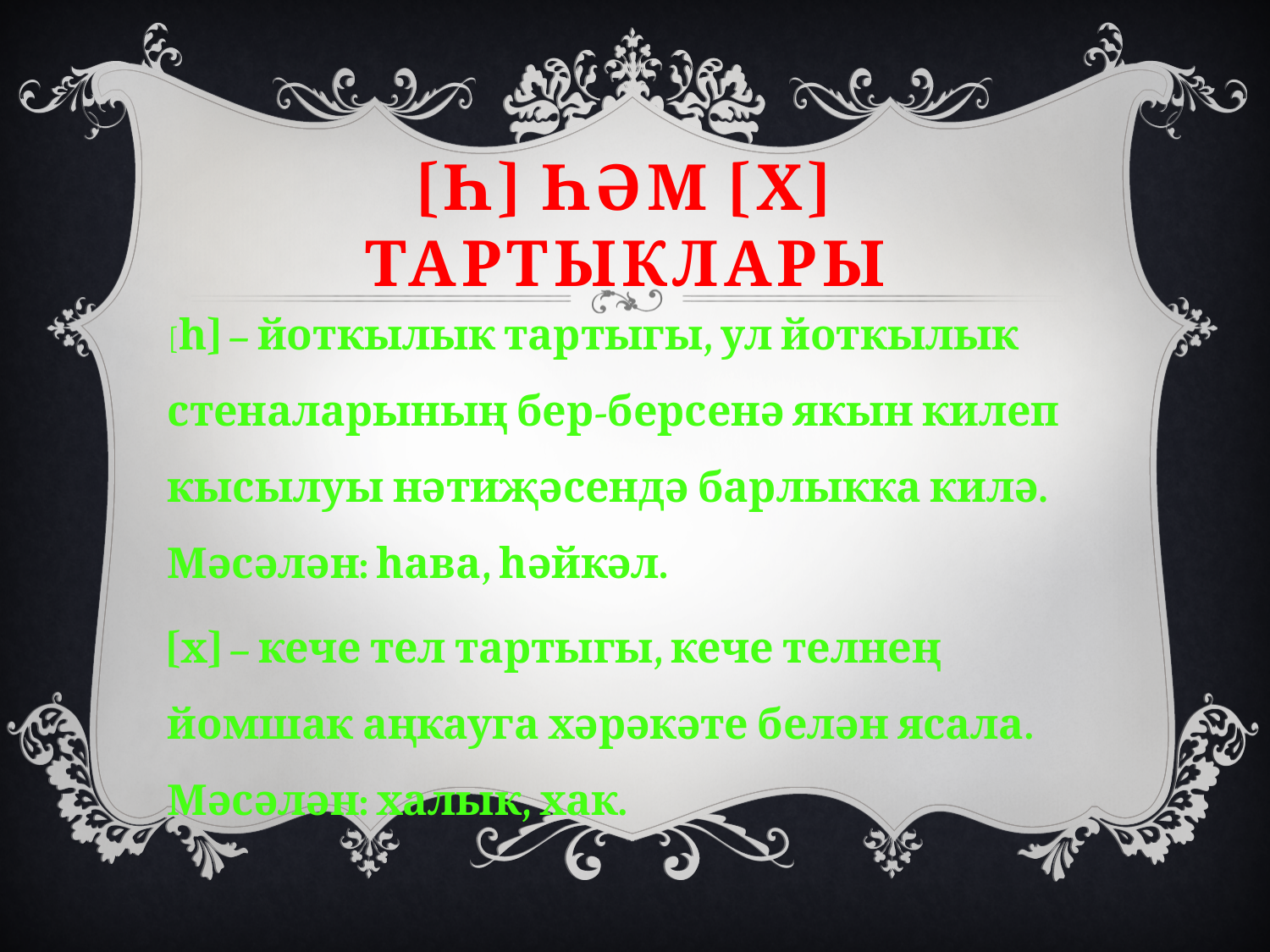

# [һ] һәм [х] тартыклары
[һ] – йоткылык тартыгы, ул йоткылык стеналарының бер-берсенә якын килеп кысылуы нәтиҗәсендә барлыкка килә. Мәсәлән: һава, һәйкәл.
[х] – кече тел тартыгы, кече телнең йомшак аңкауга хәрәкәте белән ясала. Мәсәлән: халык, хак.